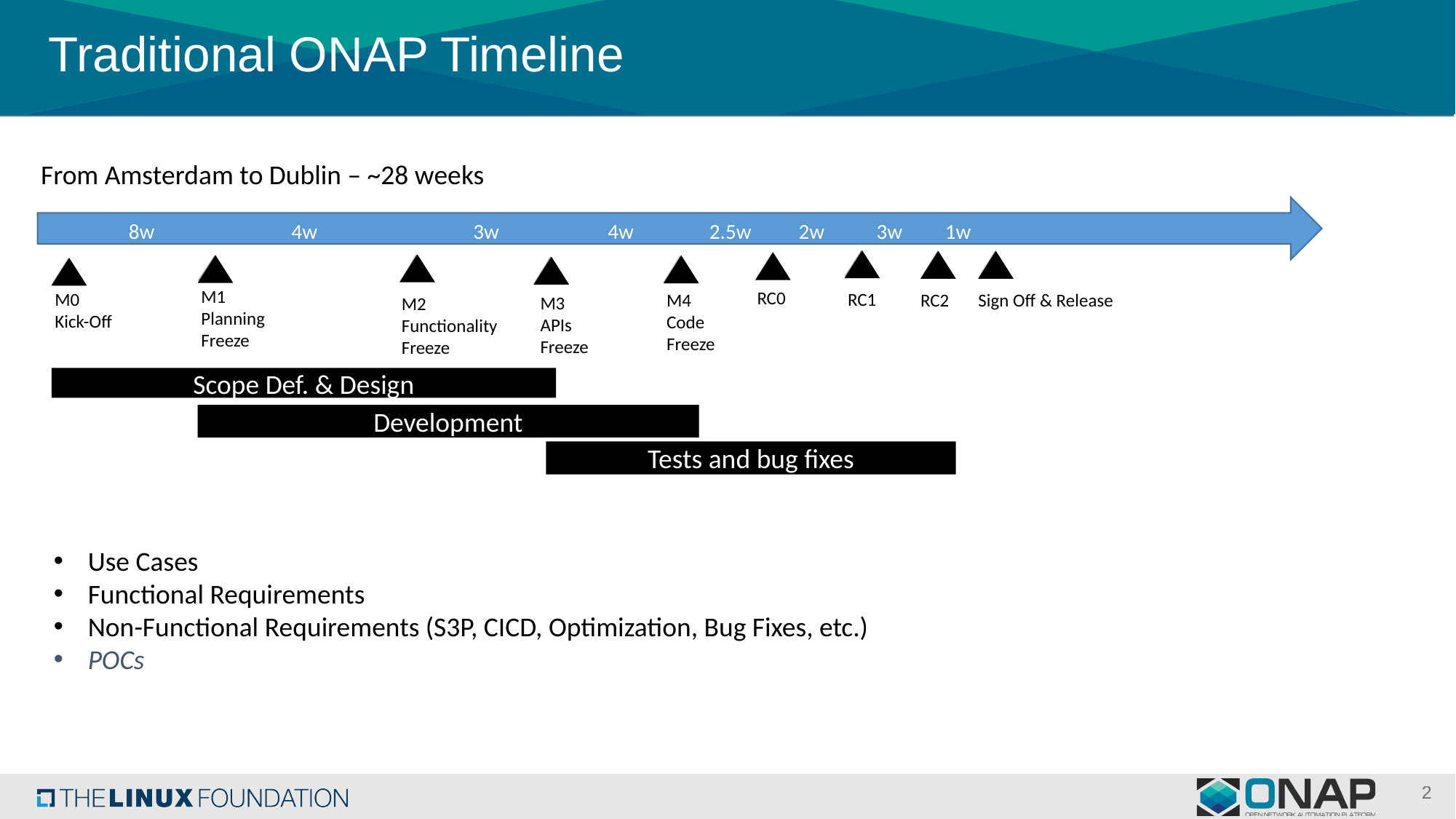

# Traditional ONAP Timeline
From Amsterdam to Dublin – ~28 weeks
             8w                             4w                                 3w                       4w                2.5w          2w           3w         1w

M1
Planning
Freeze

RC0
M0
Kick-Off

RC1
M4
Code
Freeze
Sign Off & Release
RC2
M3
APIs
Freeze
M2
Functionality
Freeze
Scope Def. & Design
Development
Tests and bug fixes
Use Cases
Functional Requirements
Non-Functional Requirements (S3P, CICD, Optimization, Bug Fixes, etc.)
POCs
OPEN-O
2